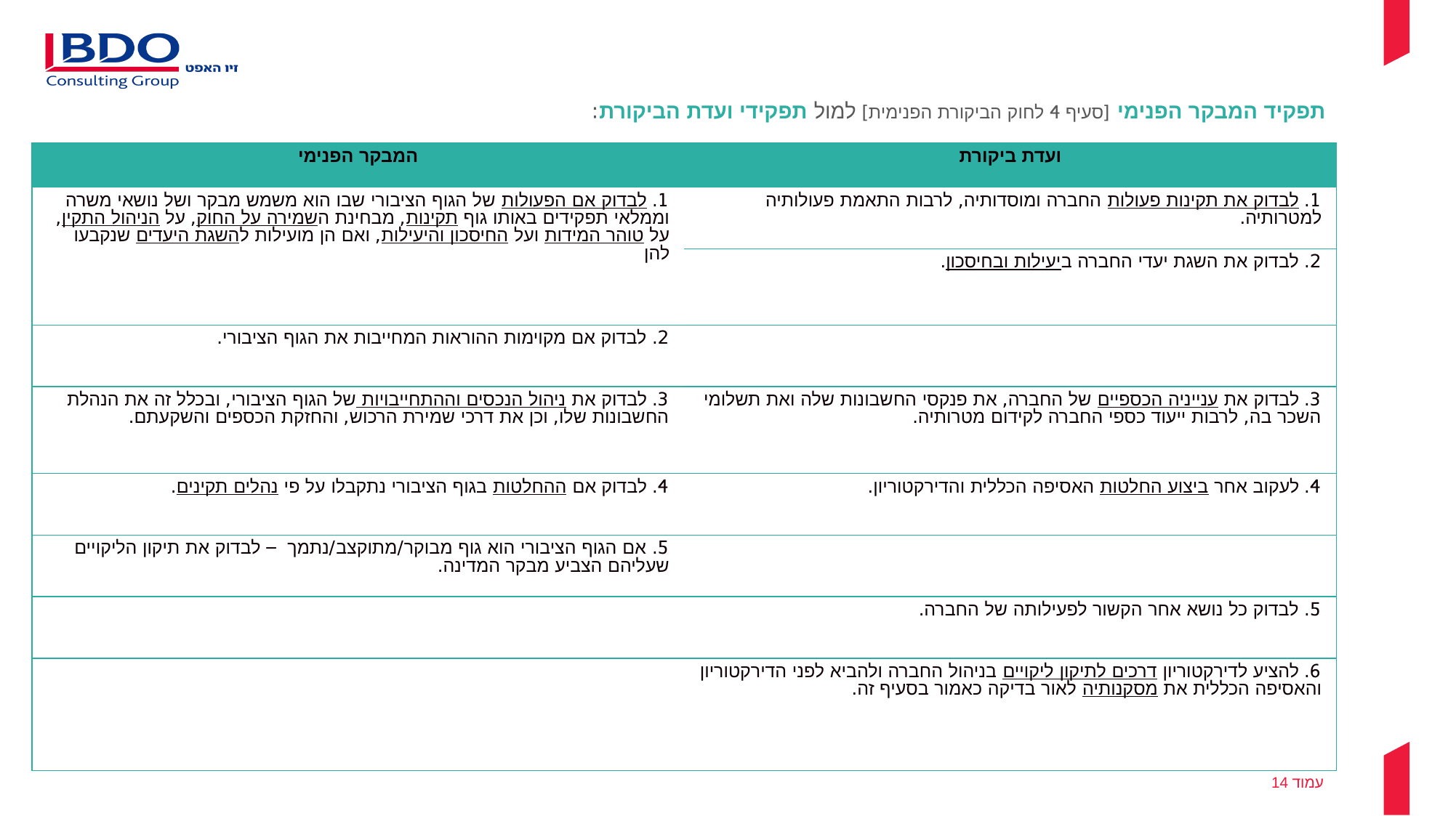

תפקיד המבקר הפנימי [סעיף 4 לחוק הביקורת הפנימית] למול תפקידי ועדת הביקורת:

| המבקר הפנימי | ועדת ביקורת |
| --- | --- |
| 1. לבדוק אם הפעולות של הגוף הציבורי שבו הוא משמש מבקר ושל נושאי משרה וממלאי תפקידים באותו גוף תקינות, מבחינת השמירה על החוק, על הניהול התקין, על טוהר המידות ועל החיסכון והיעילות, ואם הן מועילות להשגת היעדים שנקבעו להן | 1. לבדוק את תקינות פעולות החברה ומוסדותיה, לרבות התאמת פעולותיה למטרותיה. |
|  | 2. לבדוק את השגת יעדי החברה ביעילות ובחיסכון. |
| 2. לבדוק אם מקוימות ההוראות המחייבות את הגוף הציבורי. |  |
| 3. לבדוק את ניהול הנכסים וההתחייבויות של הגוף הציבורי, ובכלל זה את הנהלת החשבונות שלו, וכן את דרכי שמירת הרכוש, והחזקת הכספים והשקעתם. | 3. לבדוק את ענייניה הכספיים של החברה, את פנקסי החשבונות שלה ואת תשלומי השכר בה, לרבות ייעוד כספי החברה לקידום מטרותיה. |
| 4. לבדוק אם ההחלטות בגוף הציבורי נתקבלו על פי נהלים תקינים. | 4. לעקוב אחר ביצוע החלטות האסיפה הכללית והדירקטוריון. |
| 5. אם הגוף הציבורי הוא גוף מבוקר/מתוקצב/נתמך – לבדוק את תיקון הליקויים שעליהם הצביע מבקר המדינה. |  |
|  | 5. לבדוק כל נושא אחר הקשור לפעילותה של החברה. |
|  | 6. להציע לדירקטוריון דרכים לתיקון ליקויים בניהול החברה ולהביא לפני הדירקטוריון והאסיפה הכללית את מסקנותיה לאור בדיקה כאמור בסעיף זה. |